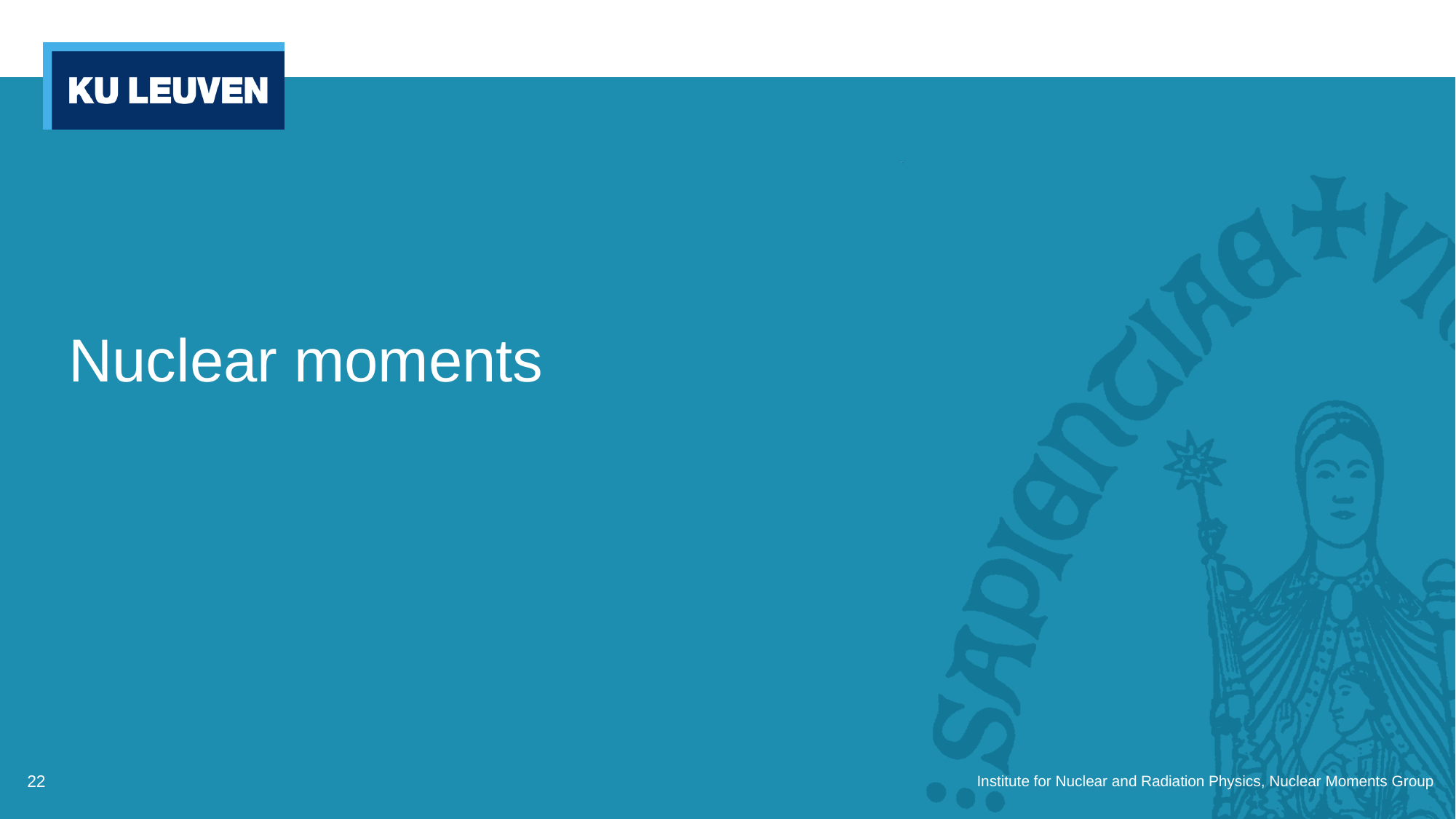

# Nuclear moments
22
Institute for Nuclear and Radiation Physics, Nuclear Moments Group